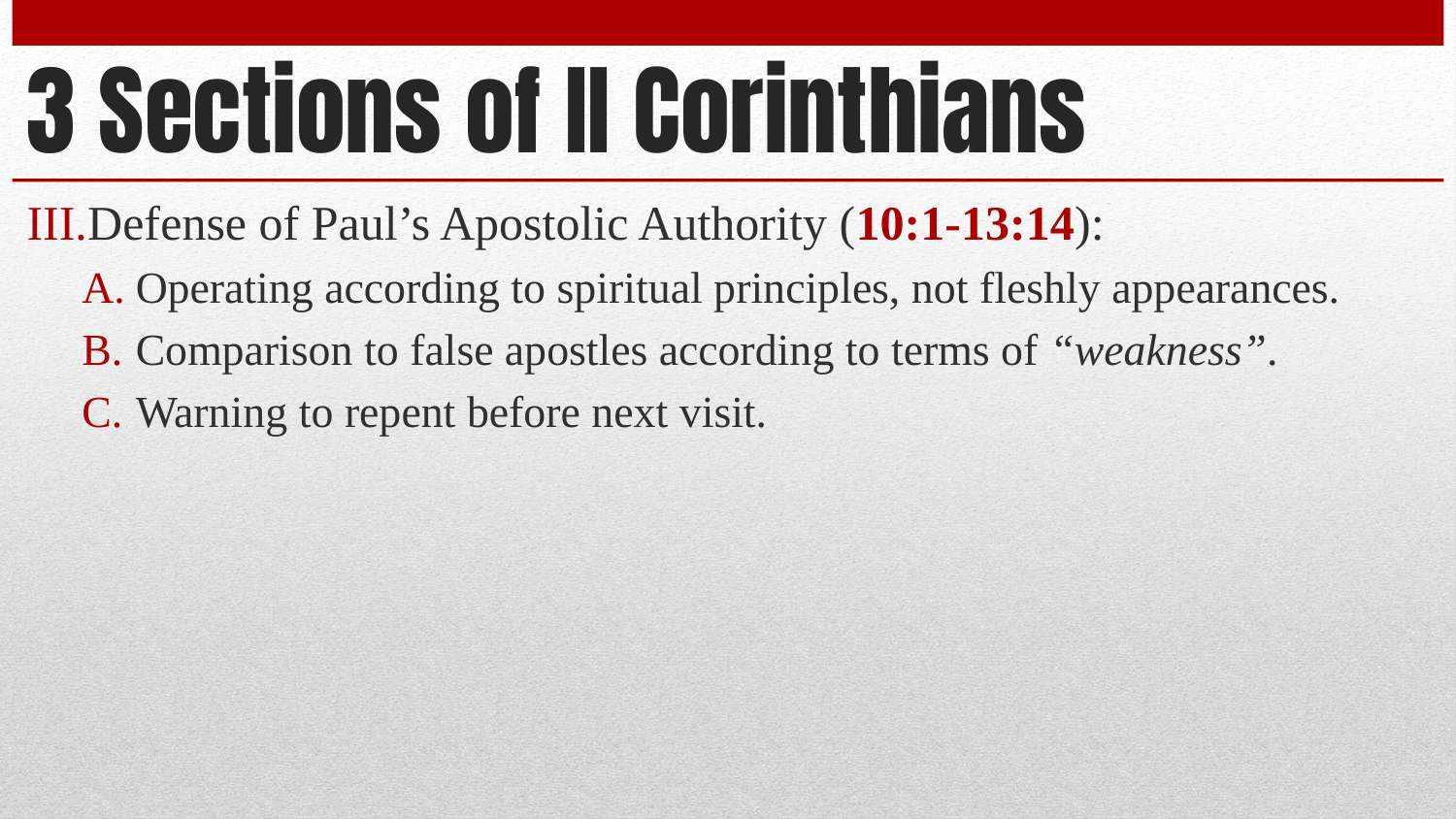

# 3 Sections of II Corinthians
Defense of Paul’s Apostolic Authority (10:1-13:14):
Operating according to spiritual principles, not fleshly appearances.
Comparison to false apostles according to terms of “weakness”.
Warning to repent before next visit.